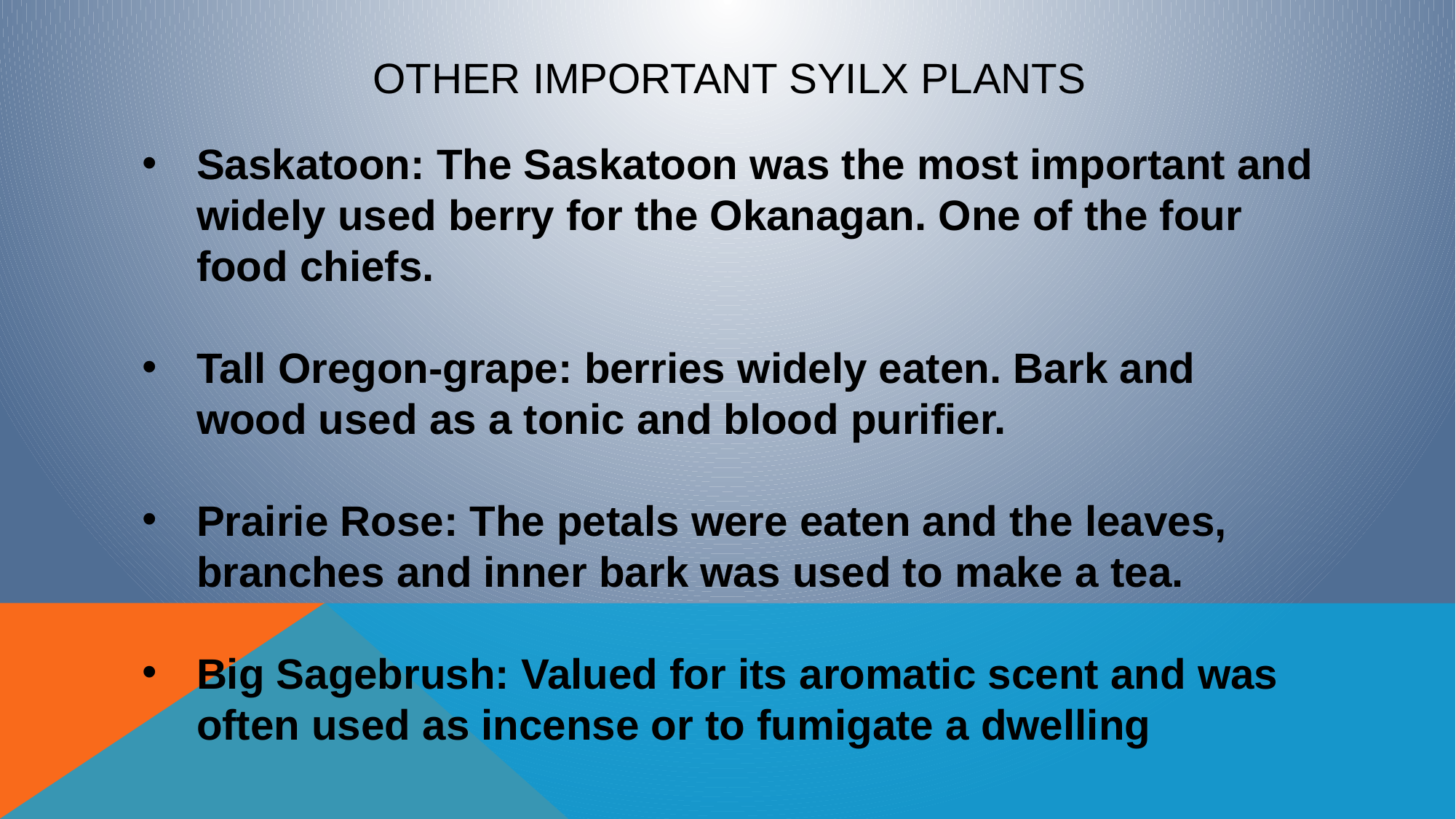

# Other important Syilx plants
Saskatoon: The Saskatoon was the most important and widely used berry for the Okanagan. One of the four food chiefs.

Tall Oregon-grape: berries widely eaten. Bark and wood used as a tonic and blood purifier.

Prairie Rose: The petals were eaten and the leaves, branches and inner bark was used to make a tea.

Big Sagebrush: Valued for its aromatic scent and was often used as incense or to fumigate a dwelling